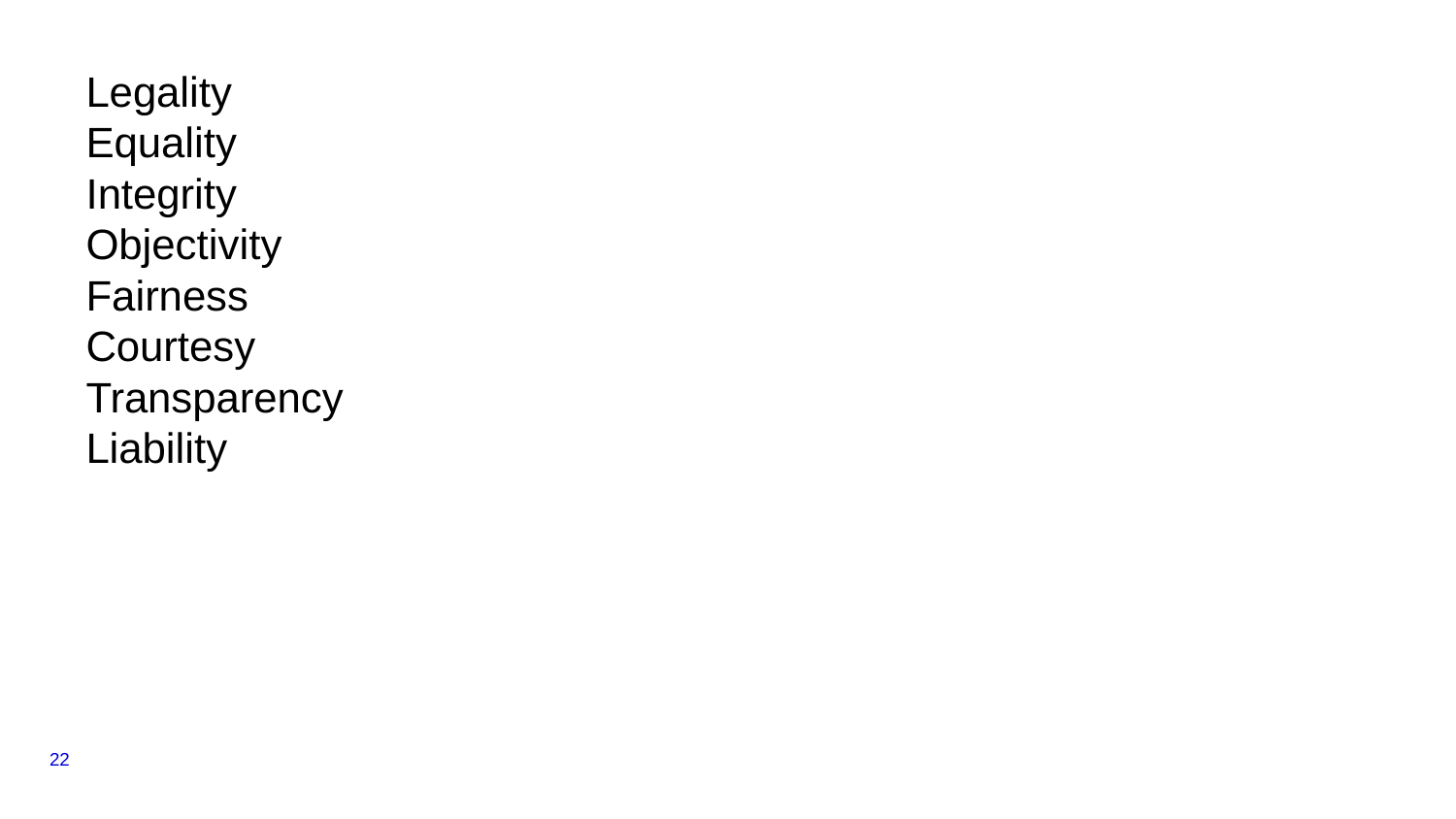

Legality
Equality
Integrity
Objectivity
Fairness
Courtesy
Transparency
Liability

22